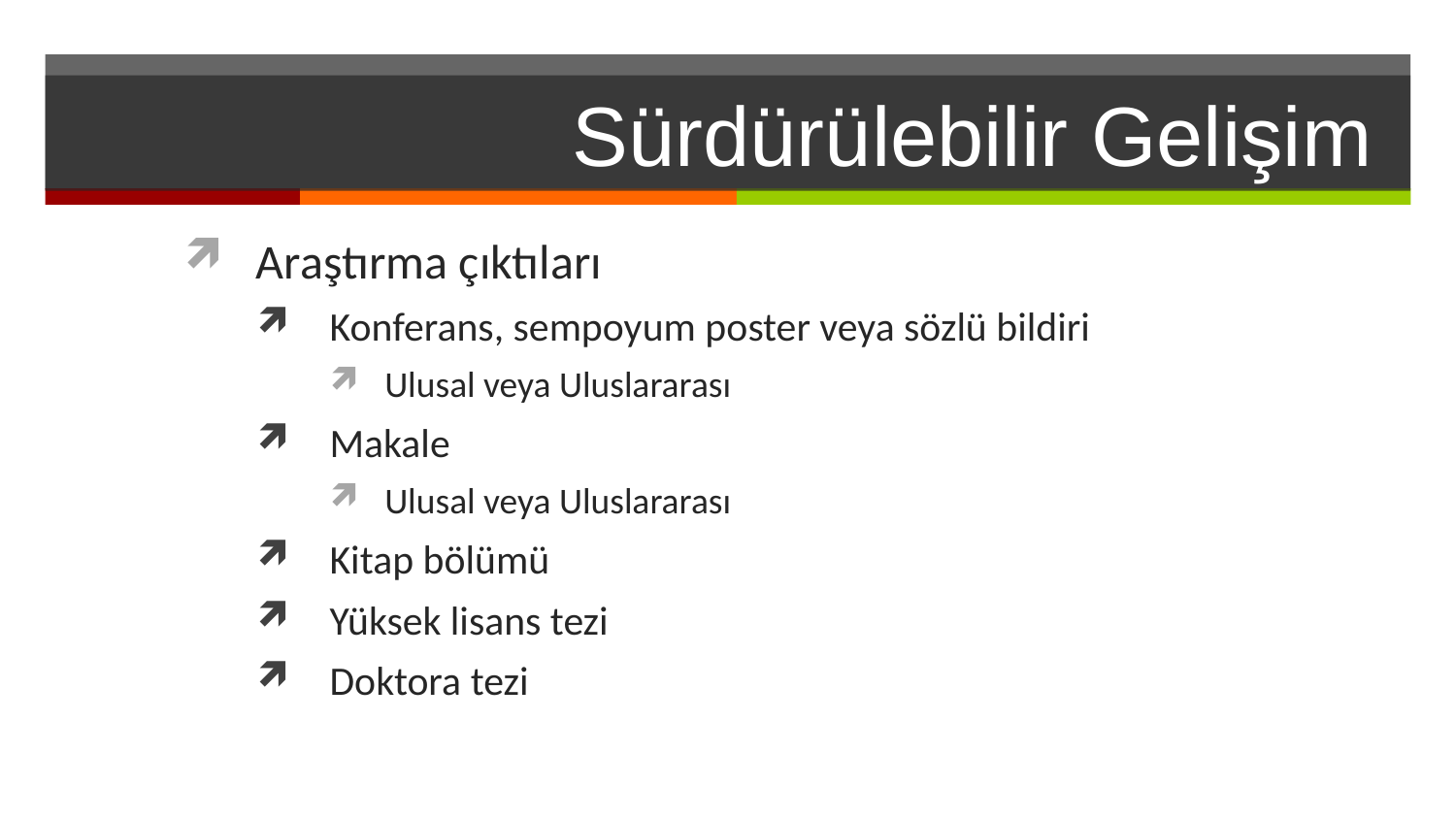

# Sürdürülebilir Gelişim
Araştırma çıktıları
Konferans, sempoyum poster veya sözlü bildiri
Ulusal veya Uluslararası
Makale
Ulusal veya Uluslararası
Kitap bölümü
Yüksek lisans tezi
Doktora tezi